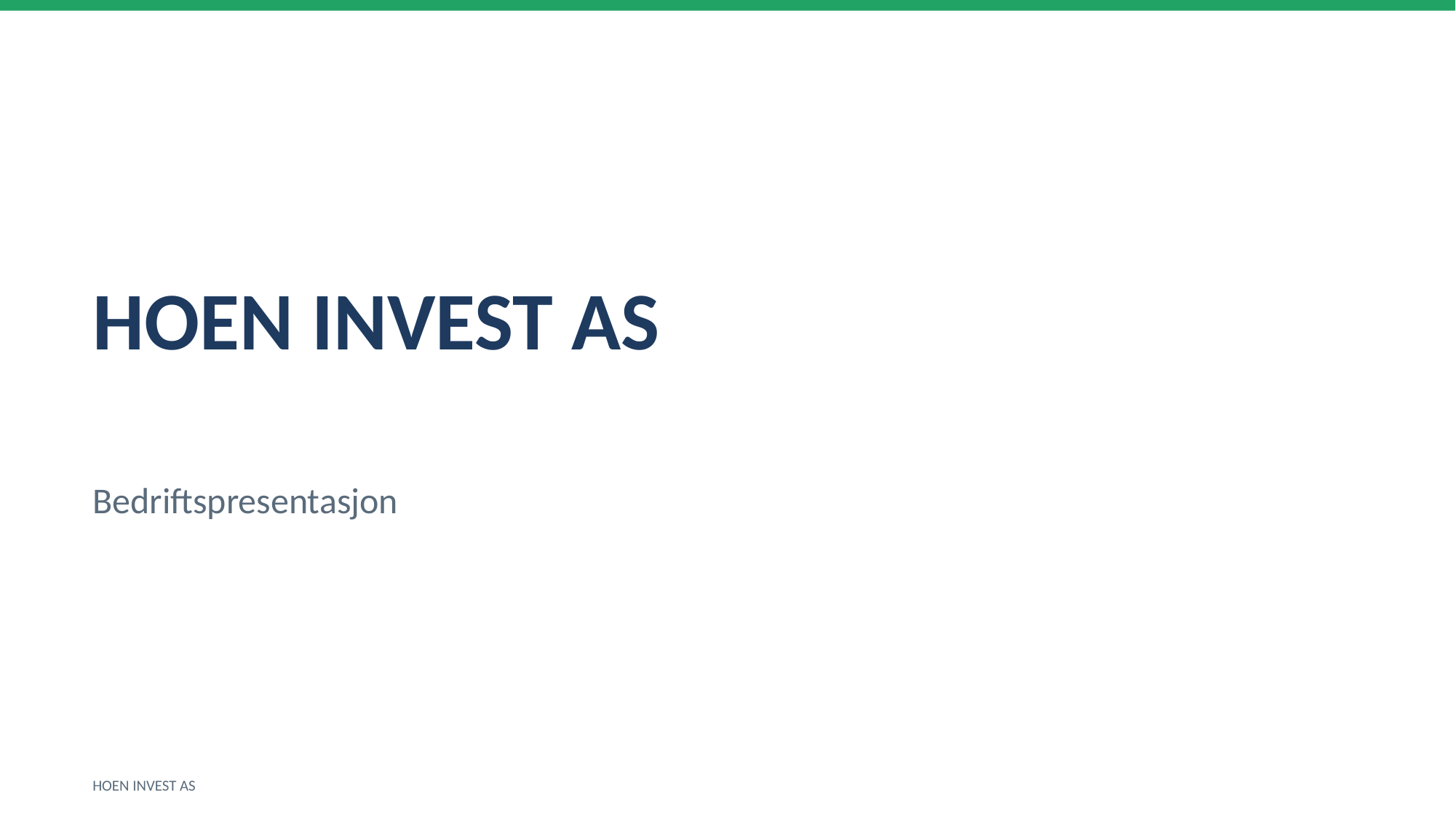

HOEN INVEST AS
Bedriftspresentasjon
HOEN INVEST AS